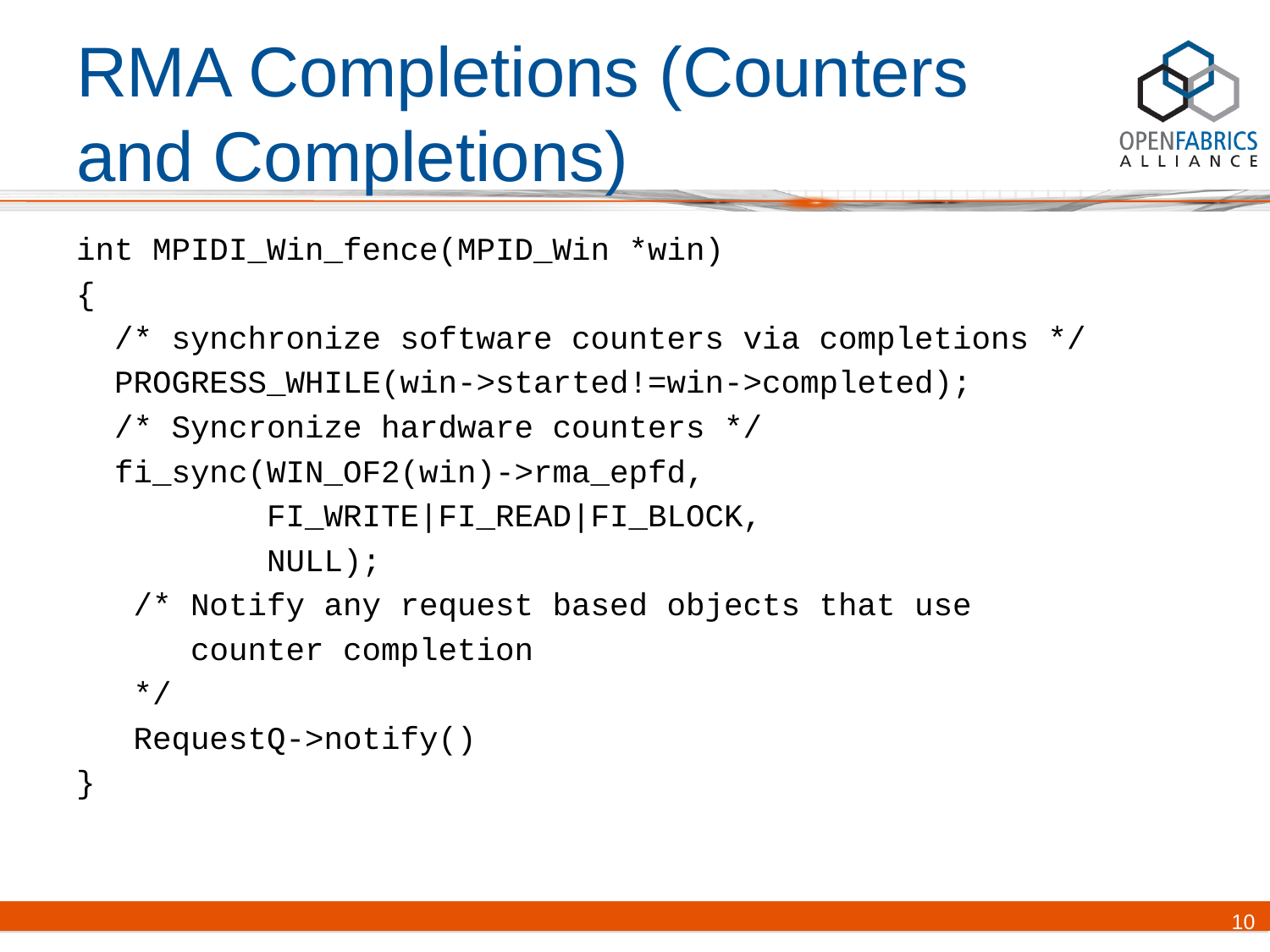

# RMA Completions (Counters and Completions)
int MPIDI_Win_fence(MPID_Win *win)
{
  /* synchronize software counters via completions */
  PROGRESS_WHILE(win->started!=win->completed);
  /* Syncronize hardware counters */
  fi_sync(WIN_OF2(win)->rma_epfd,
          FI_WRITE|FI_READ|FI_BLOCK,
          NULL);
   /* Notify any request based objects that use
      counter completion
   */
   RequestQ->notify()
}
10